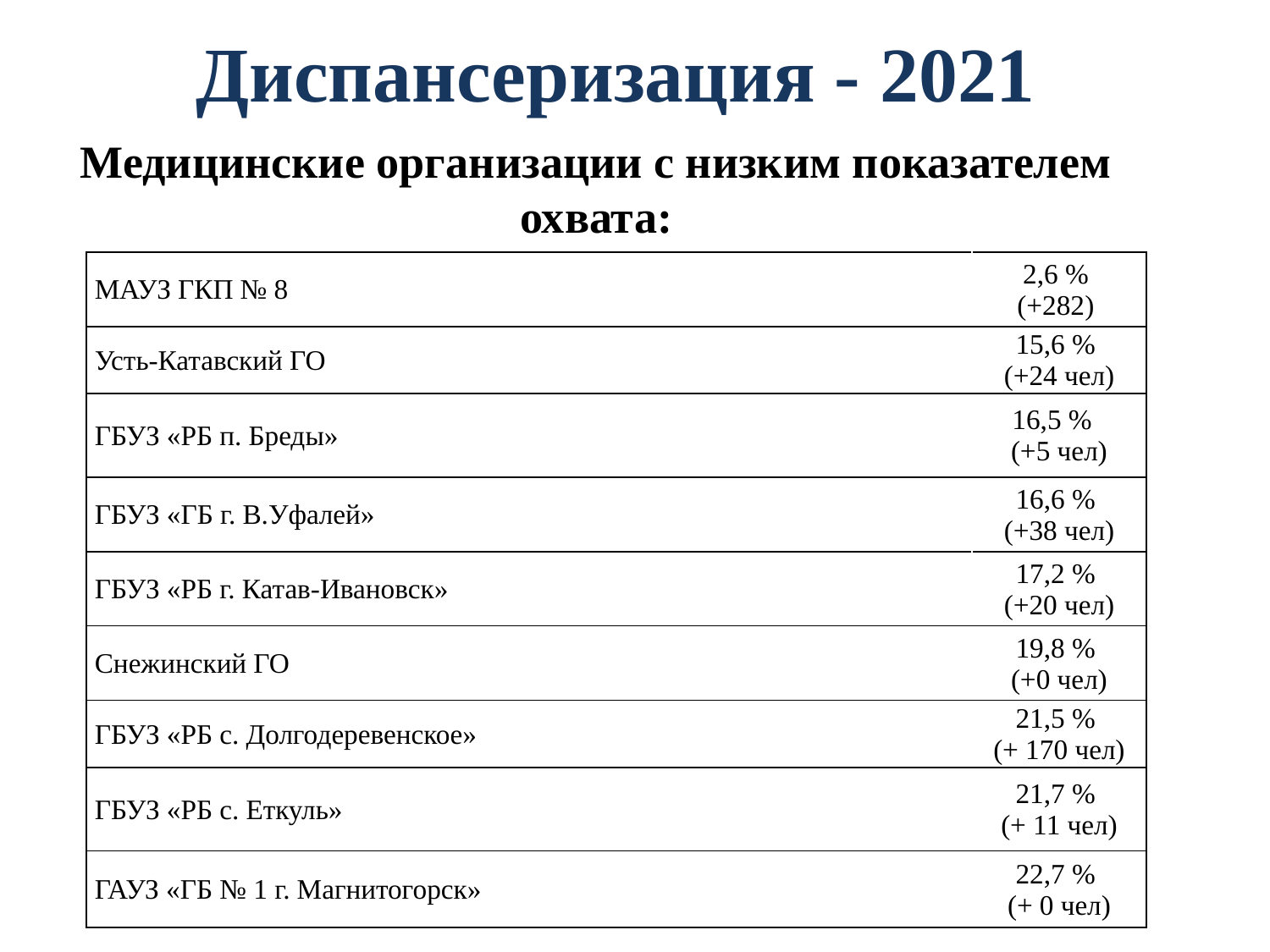

# Диспансеризация - 2021
Медицинские организации с низким показателем охвата:

| МАУЗ ГКП № 8 | 2,6 % (+282) |
| --- | --- |
| Усть-Катавский ГО | 15,6 % (+24 чел) |
| ГБУЗ «РБ п. Бреды» | 16,5 % (+5 чел) |
| ГБУЗ «ГБ г. В.Уфалей» | 16,6 % (+38 чел) |
| ГБУЗ «РБ г. Катав-Ивановск» | 17,2 % (+20 чел) |
| Снежинский ГО | 19,8 % (+0 чел) |
| ГБУЗ «РБ с. Долгодеревенское» | 21,5 % (+ 170 чел) |
| ГБУЗ «РБ с. Еткуль» | 21,7 % (+ 11 чел) |
| ГАУЗ «ГБ № 1 г. Магнитогорск» | 22,7 % (+ 0 чел) |